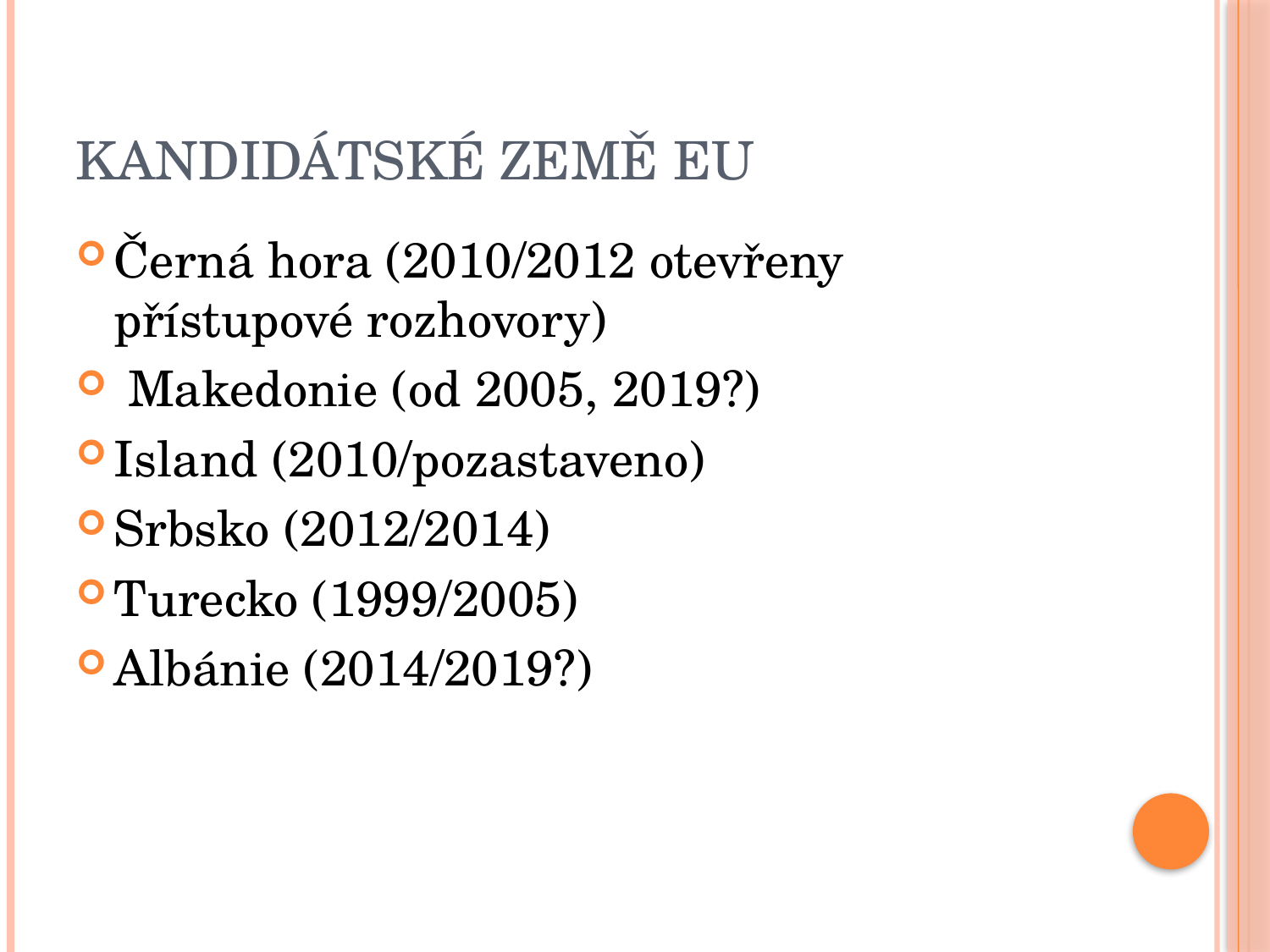

# Kandidátské země EU
Černá hora (2010/2012 otevřeny přístupové rozhovory)
 Makedonie (od 2005, 2019?)
Island (2010/pozastaveno)
Srbsko (2012/2014)
Turecko (1999/2005)
Albánie (2014/2019?)